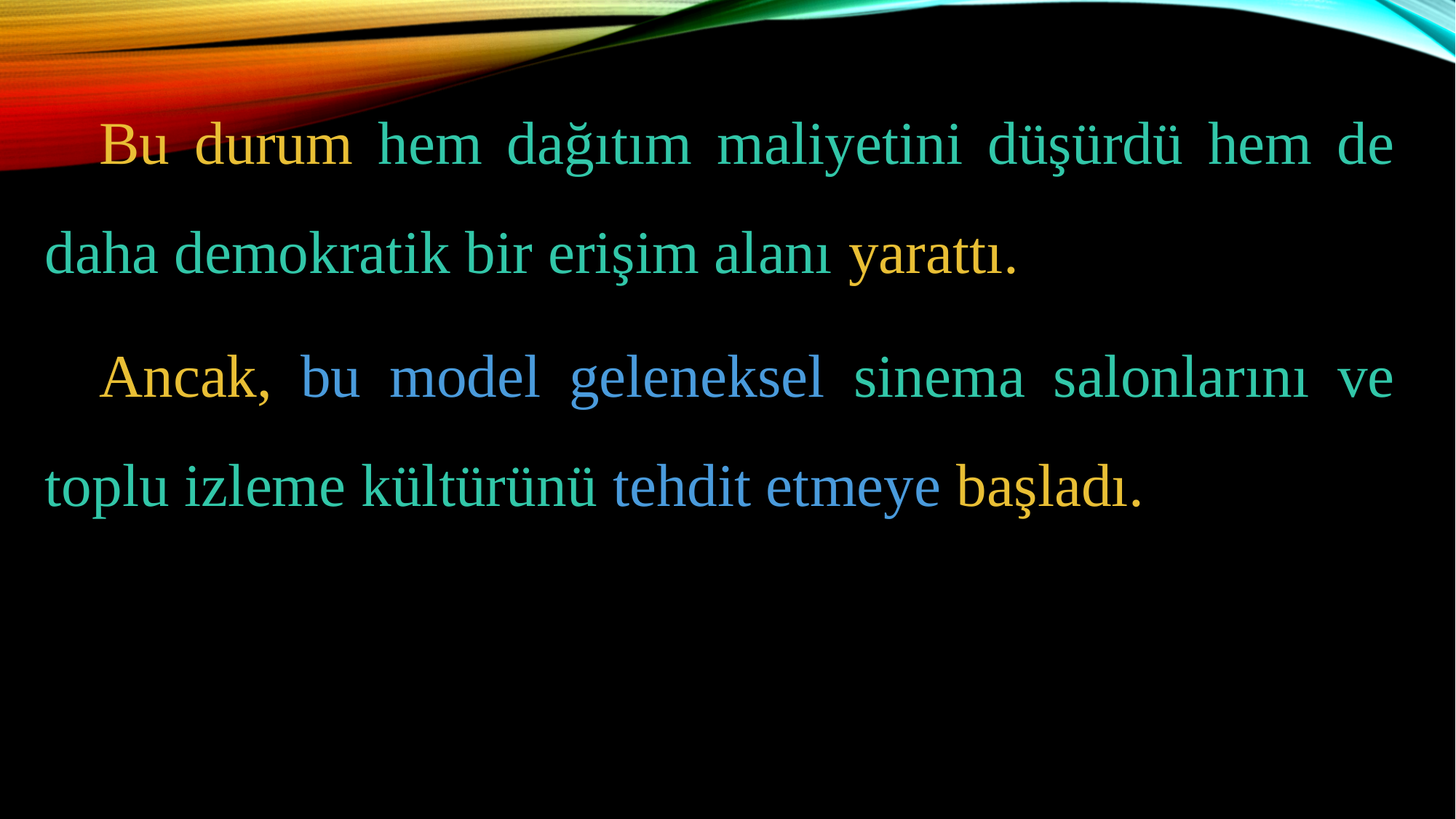

Bu durum hem dağıtım maliyetini düşürdü hem de daha demokratik bir erişim alanı yarattı.
Ancak, bu model geleneksel sinema salonlarını ve toplu izleme kültürünü tehdit etmeye başladı.